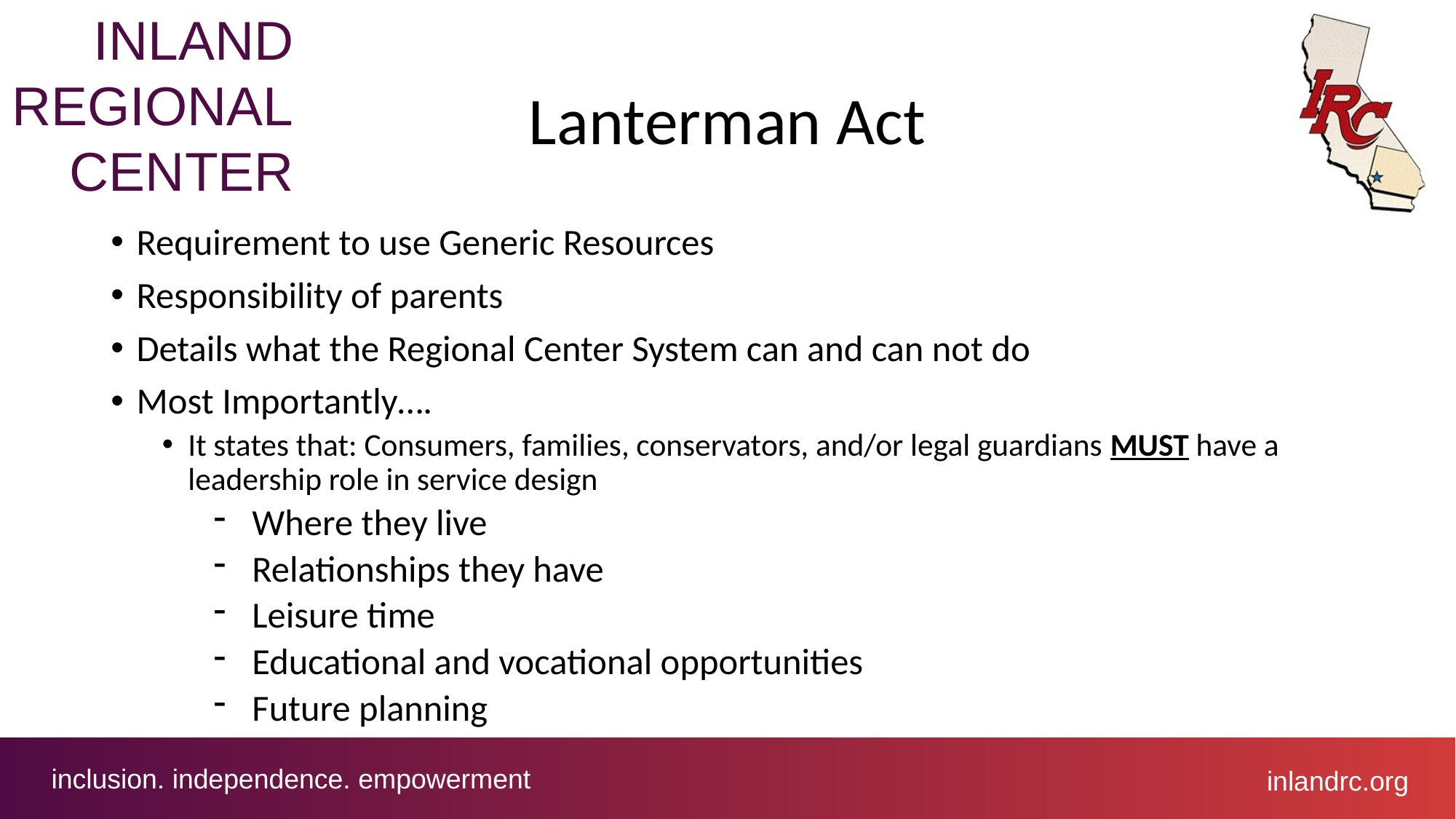

# Lanterman Act
Requirement to use Generic Resources
Responsibility of parents
Details what the Regional Center System can and can not do
Most Importantly….
It states that: Consumers, families, conservators, and/or legal guardians MUST have a leadership role in service design
Where they live
Relationships they have
Leisure time
Educational and vocational opportunities
Future planning